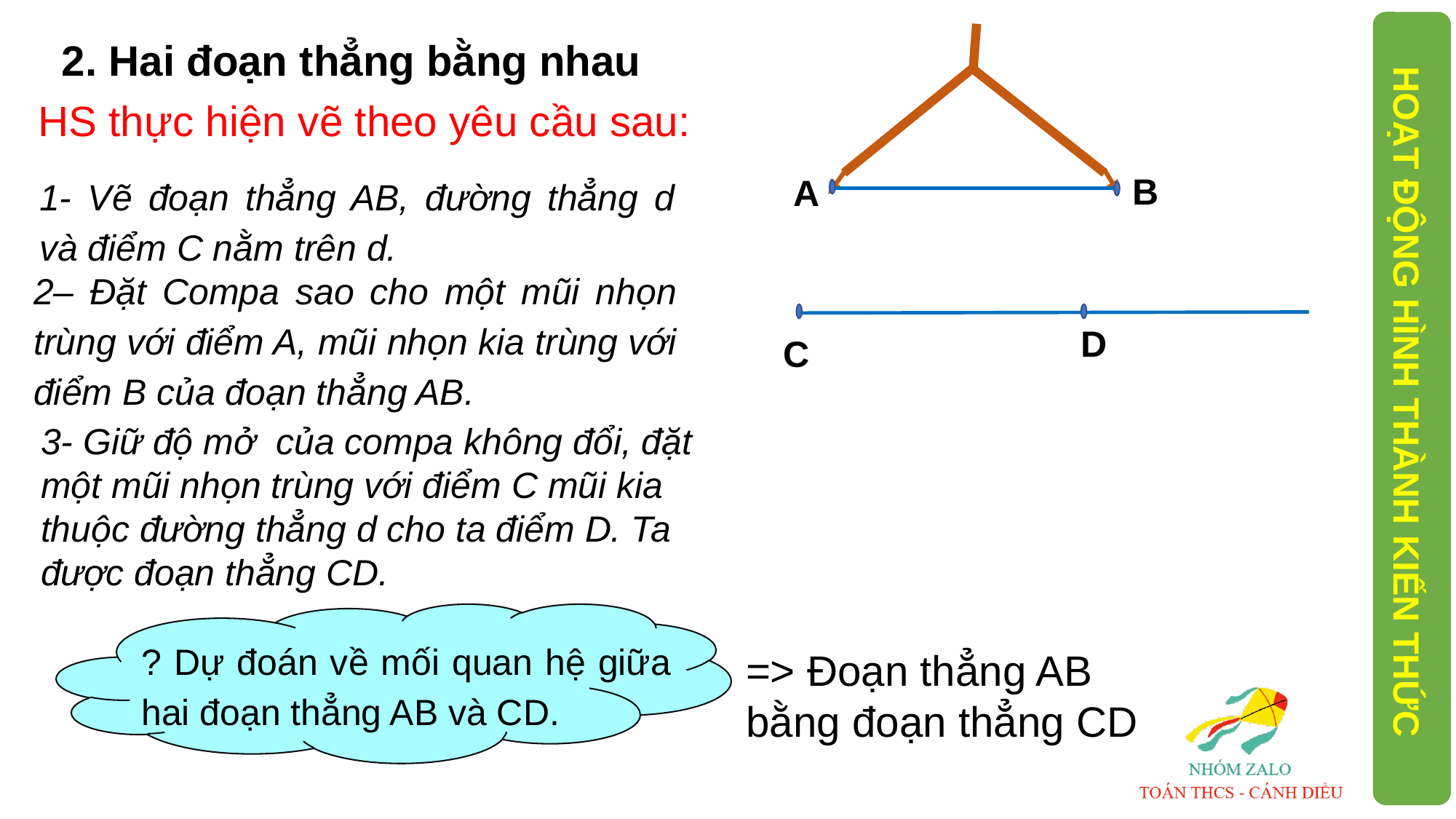

2. Hai đoạn thẳng bằng nhau
HS thực hiện vẽ theo yêu cầu sau:
1- Vẽ đoạn thẳng AB, đường thẳng d và điểm C nằm trên d.
B
A

2– Đặt Compa sao cho một mũi nhọn trùng với điểm A, mũi nhọn kia trùng với điểm B của đoạn thẳng AB.

D
C

HOẠT ĐỘNG HÌNH THÀNH KIẾN THỨC
3- Giữ độ mở  của compa không đổi, đặt một mũi nhọn trùng với điểm C mũi kia thuộc đường thẳng d cho ta điểm D. Ta được đoạn thẳng CD.

? Dự đoán về mối quan hệ giữa hai đoạn thẳng AB và CD.
=> Đoạn thẳng AB bằng đoạn thẳng CD